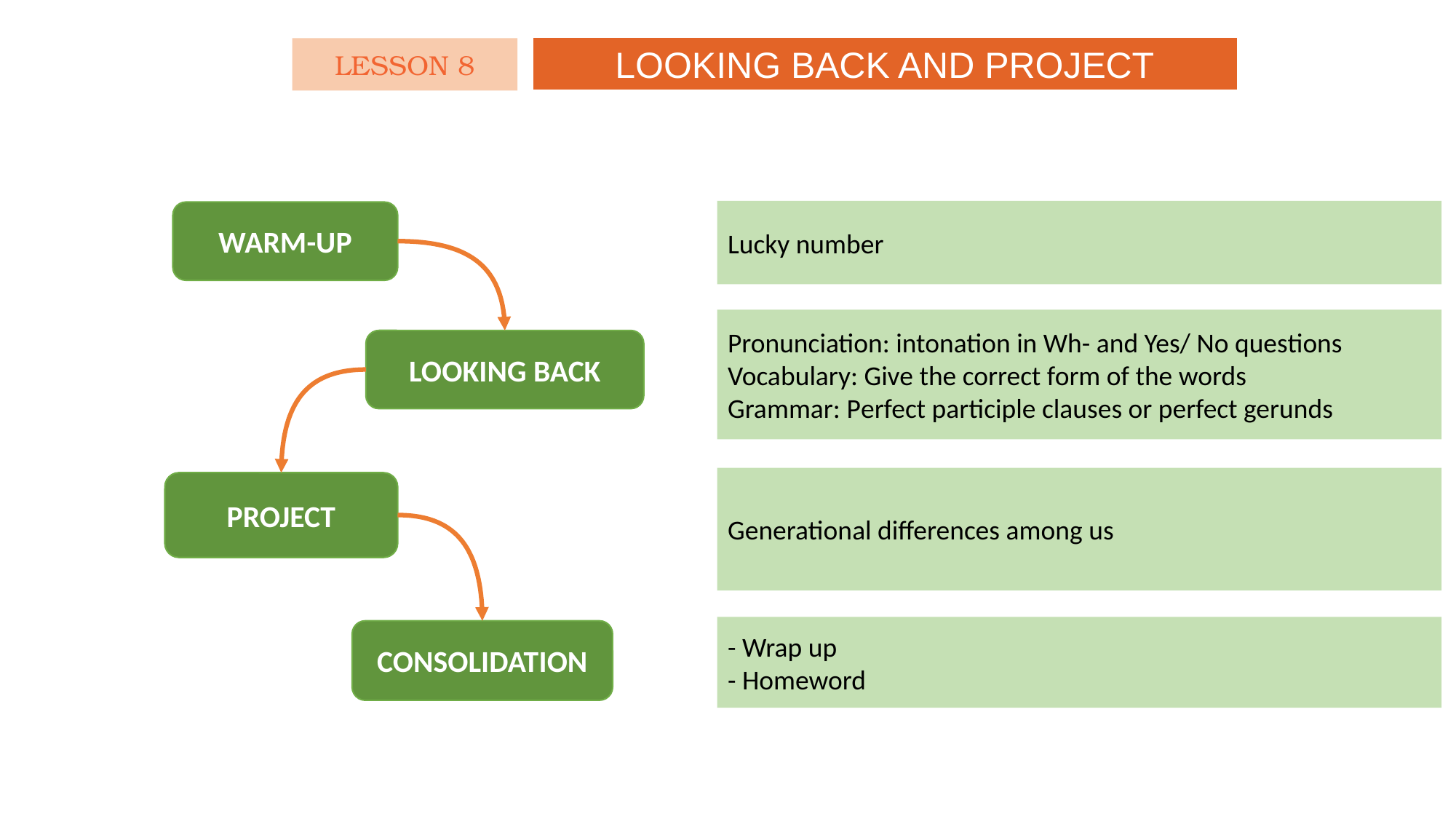

LOOKING BACK AND PROJECT
LESSON 8
Lucky number
WARM-UP
Pronunciation: intonation in Wh- and Yes/ No questions
Vocabulary: Give the correct form of the words
Grammar: Perfect participle clauses or perfect gerunds
LOOKING BACK
Generational differences among us
PROJECT
- Wrap up
- Homeword
CONSOLIDATION